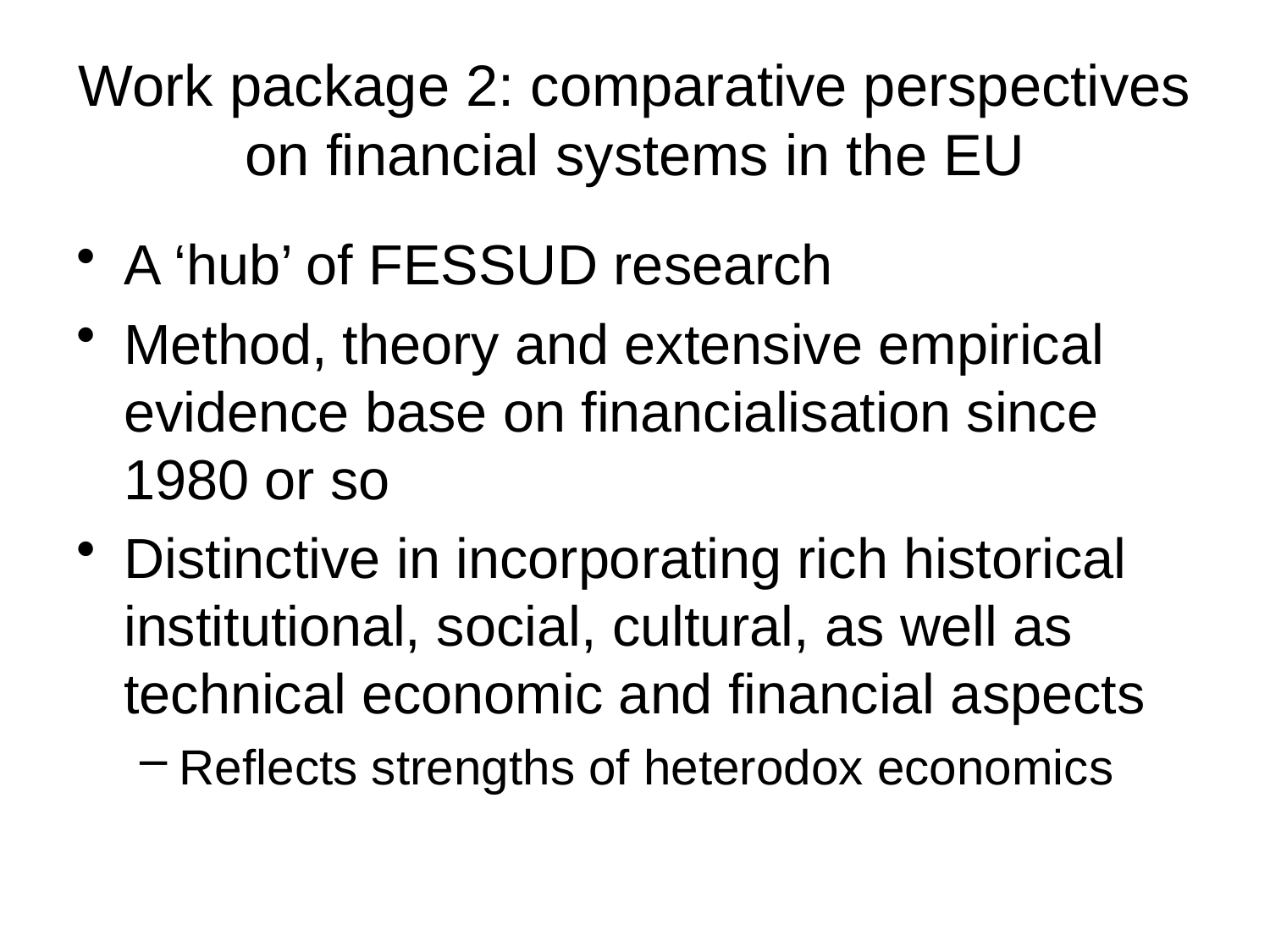

# Work package 2: comparative perspectives on financial systems in the EU
A ‘hub’ of FESSUD research
Method, theory and extensive empirical evidence base on financialisation since 1980 or so
Distinctive in incorporating rich historical institutional, social, cultural, as well as technical economic and financial aspects
Reflects strengths of heterodox economics